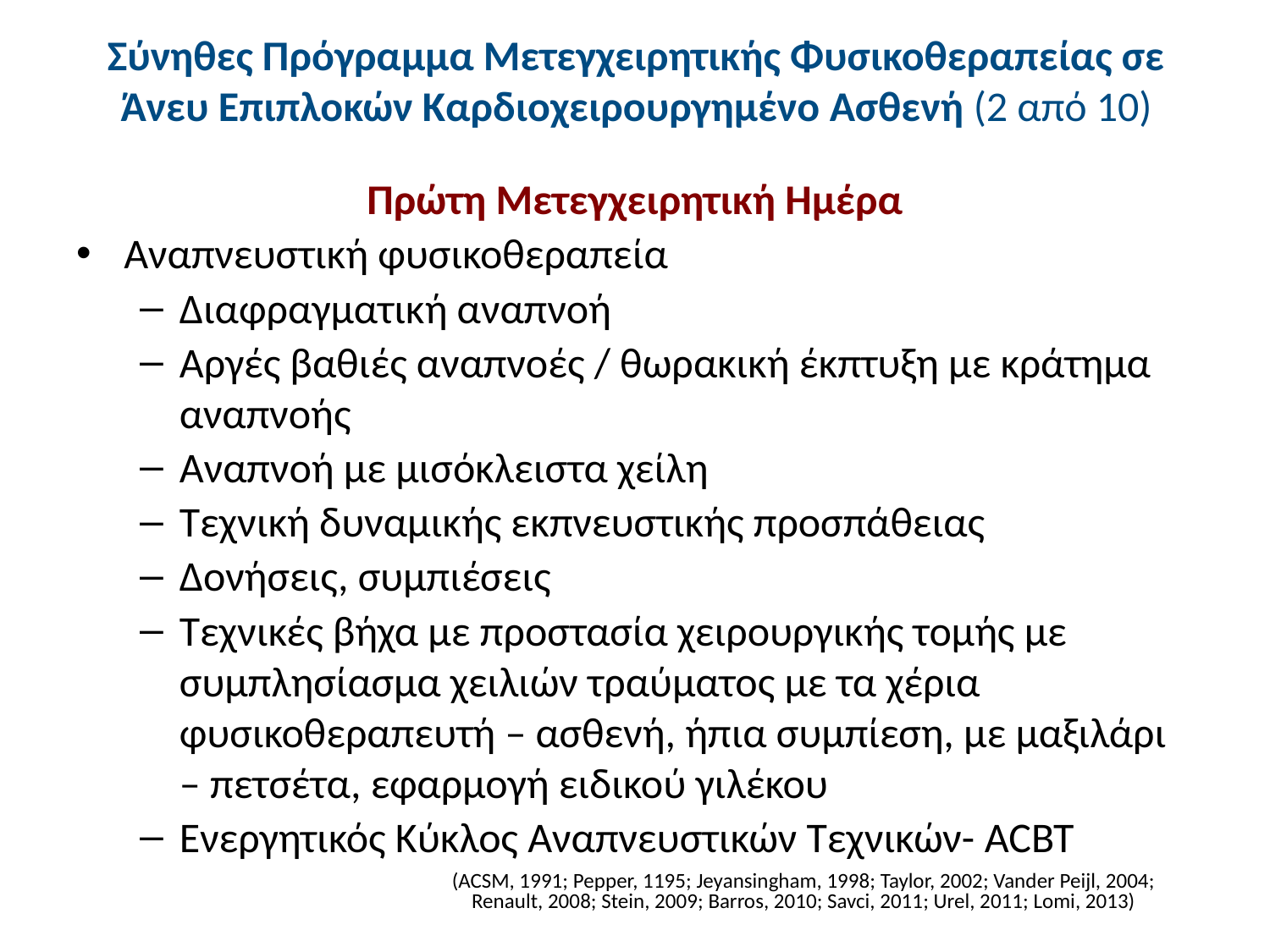

# Σύνηθες Πρόγραμμα Μετεγχειρητικής Φυσικοθεραπείας σε Άνευ Επιπλοκών Καρδιοχειρουργημένο Ασθενή (2 από 10)
Πρώτη Μετεγχειρητική Ημέρα
Αναπνευστική φυσικοθεραπεία
Διαφραγματική αναπνοή
Αργές βαθιές αναπνοές / θωρακική έκπτυξη με κράτημα αναπνοής
Αναπνοή με μισόκλειστα χείλη
Τεχνική δυναμικής εκπνευστικής προσπάθειας
Δονήσεις, συμπιέσεις
Τεχνικές βήχα με προστασία χειρουργικής τομής με συμπλησίασμα χειλιών τραύματος με τα χέρια φυσικοθεραπευτή – ασθενή, ήπια συμπίεση, με μαξιλάρι – πετσέτα, εφαρμογή ειδικού γιλέκου
Ενεργητικός Κύκλος Αναπνευστικών Τεχνικών- ACBT
(ACSM, 1991; Pepper, 1195; Jeyansingham, 1998; Taylor, 2002; Vander Peijl, 2004; Renault, 2008; Stein, 2009; Barros, 2010; Savci, 2011; Urel, 2011; Lomi, 2013)